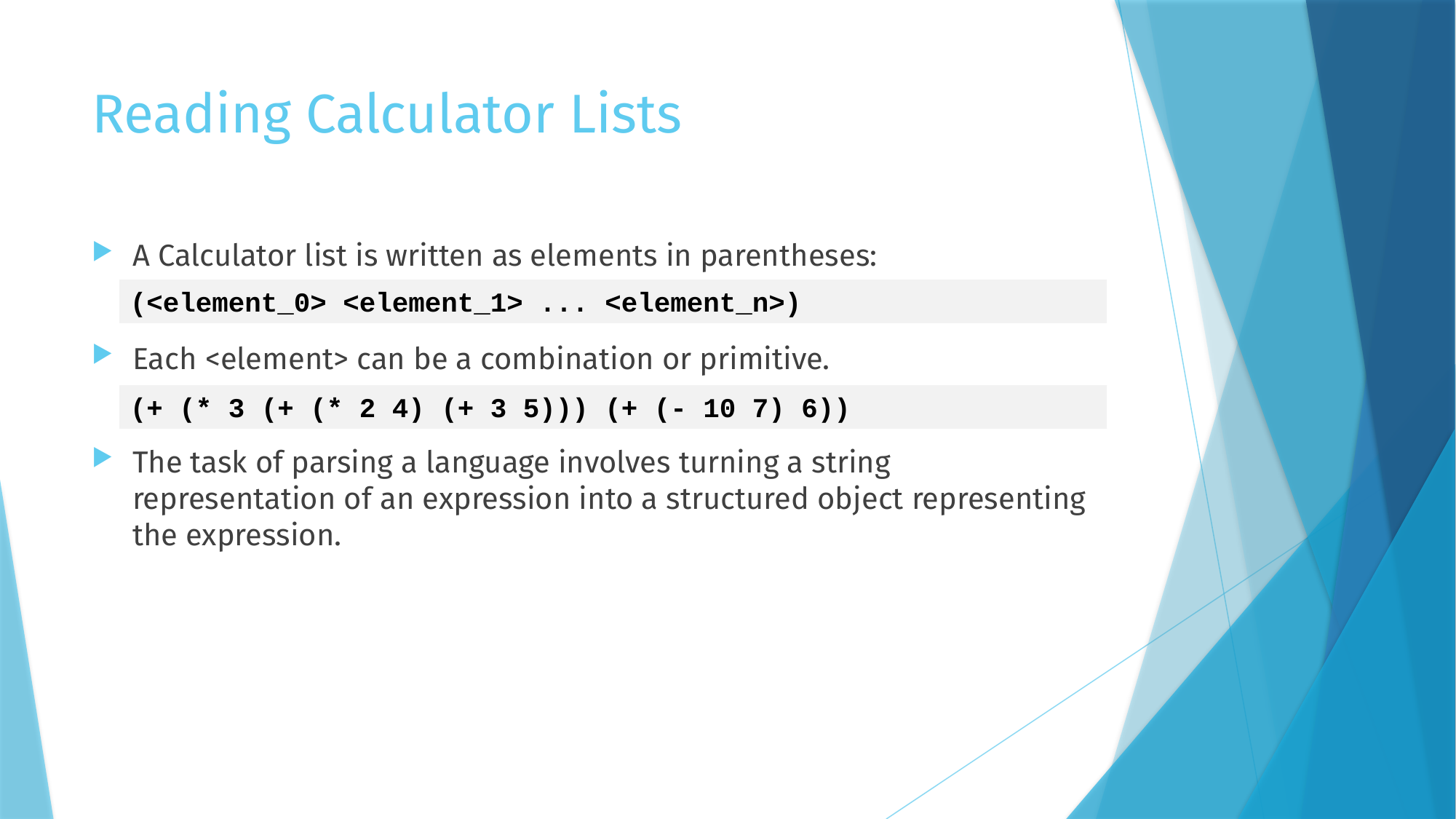

# Reading Calculator Lists
A Calculator list is written as elements in parentheses:

Each <element> can be a combination or primitive.

The task of parsing a language involves turning a string representation of an expression into a structured object representing the expression.
(<element_0> <element_1> ... <element_n>)
(+ (* 3 (+ (* 2 4) (+ 3 5))) (+ (- 10 7) 6))